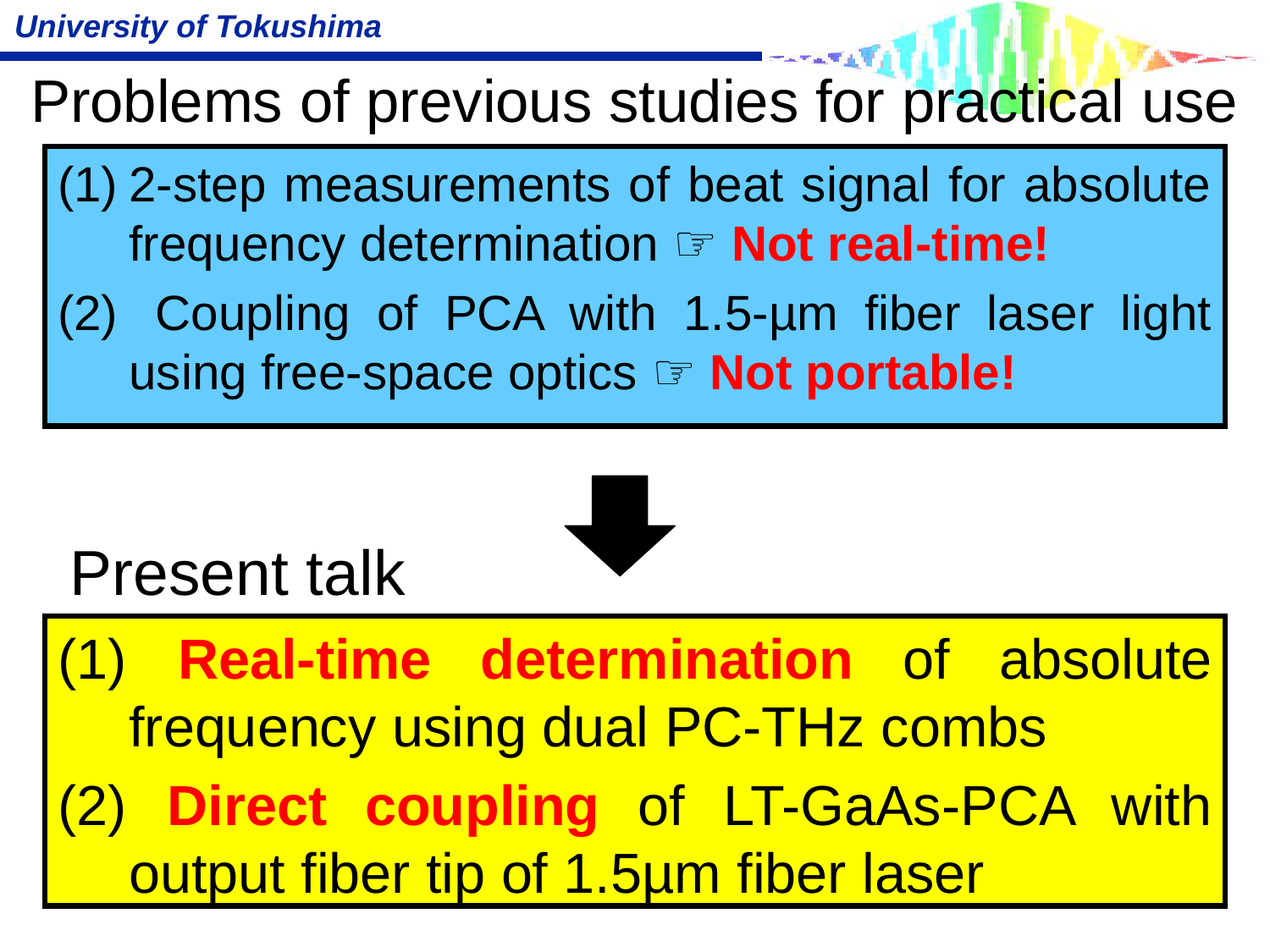

Problems of previous studies for practical use
2-step measurements of beat signal for absolute frequency determination ☞ Not real-time!
 Coupling of PCA with 1.5-µm fiber laser light using free-space optics ☞ Not portable!

Present talk
 Real-time determination of absolute frequency using dual PC-THz combs
 Direct coupling of LT-GaAs-PCA with output fiber tip of 1.5µm fiber laser